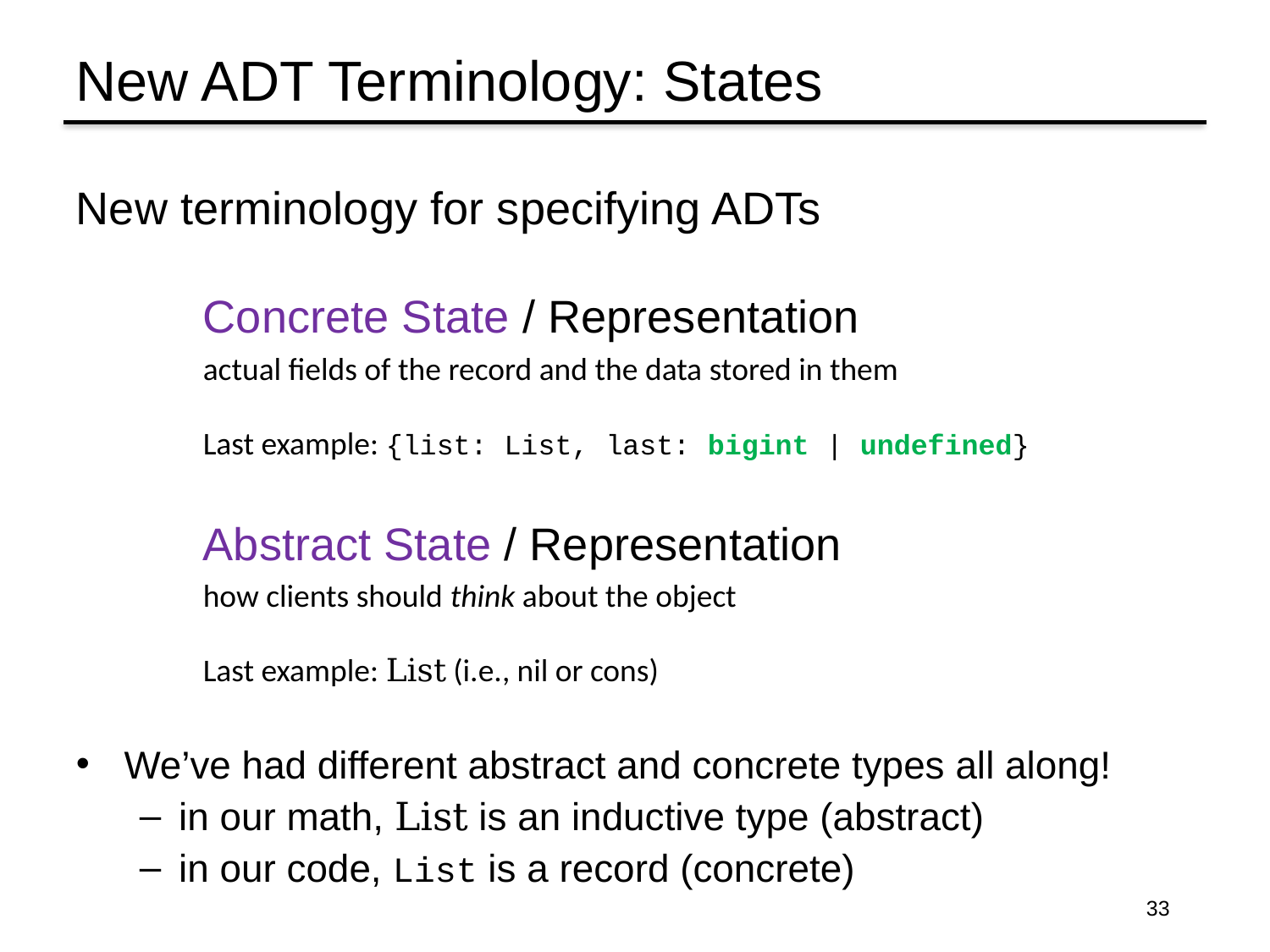

# New ADT Terminology: States
New terminology for specifying ADTs

	Concrete State / Representation
actual fields of the record and the data stored in them

Last example: {list: List, last: bigint | undefined}

	Abstract State / Representation
how clients should think about the object

Last example: List (i.e., nil or cons)

We’ve had different abstract and concrete types all along!
in our math, List is an inductive type (abstract)
in our code, List is a record (concrete)
33